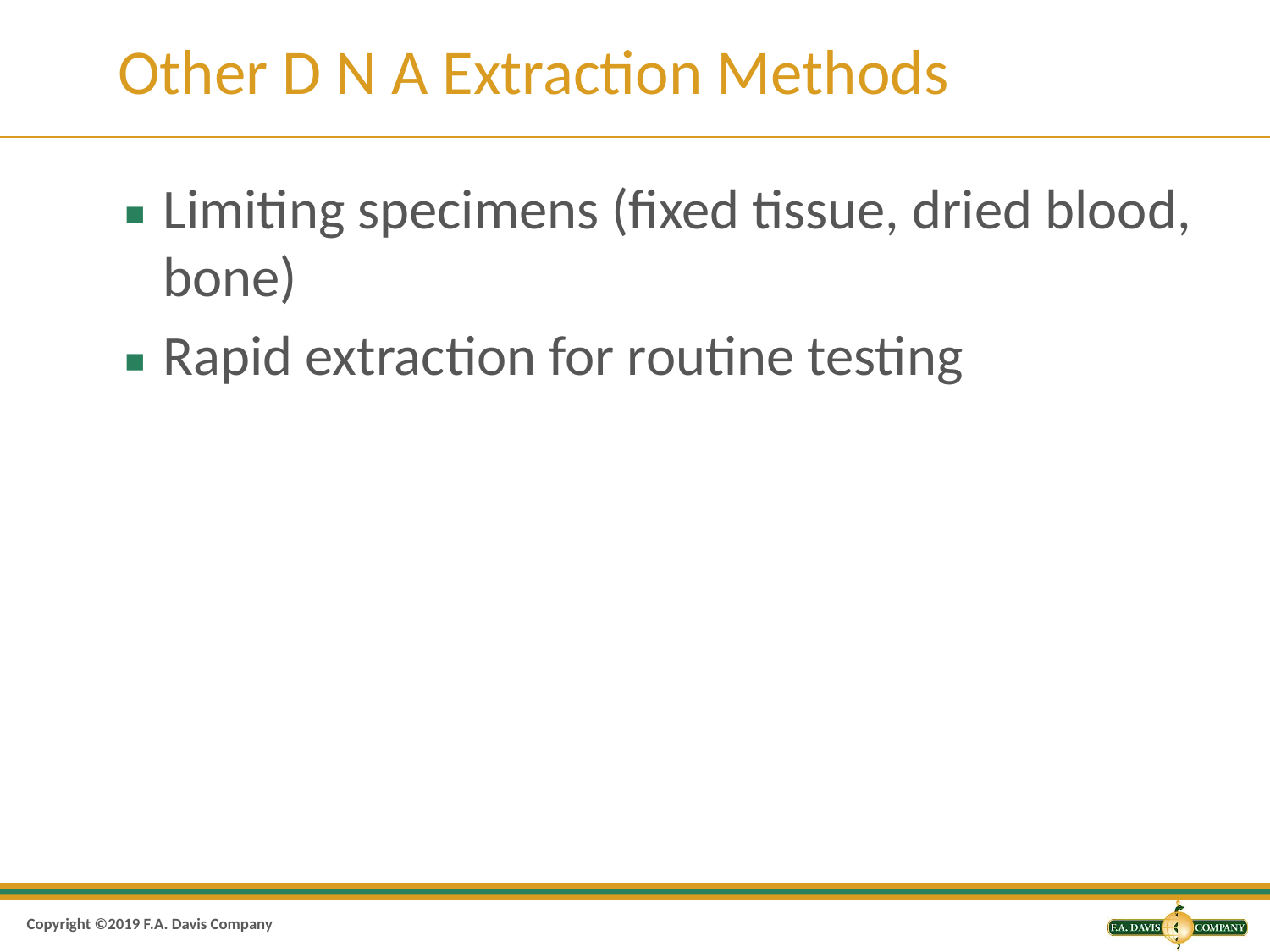

# Other D N A Extraction Methods
Limiting specimens (fixed tissue, dried blood, bone)
Rapid extraction for routine testing